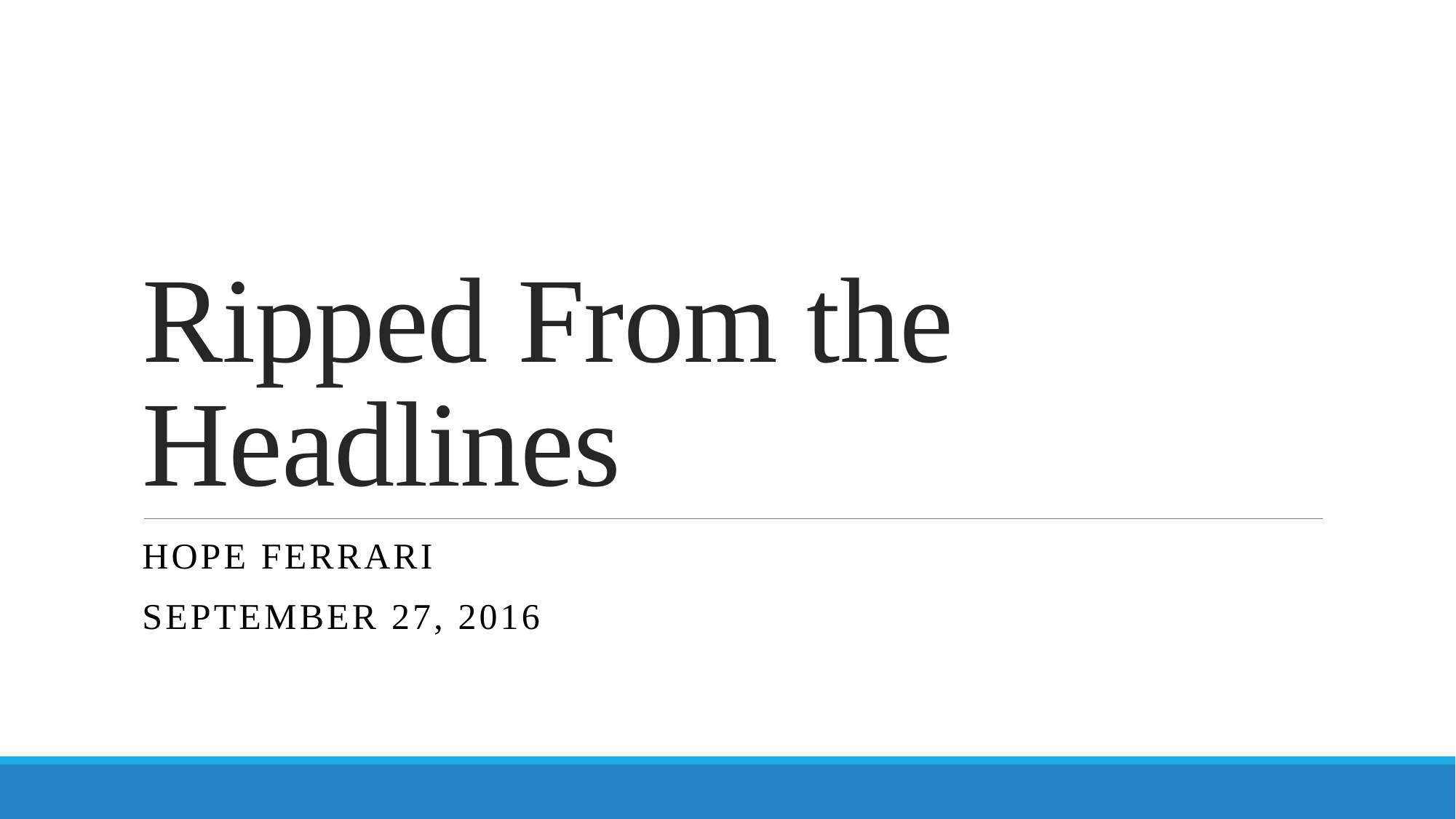

# Ripped From the Headlines
Hope Ferrari
September 27, 2016